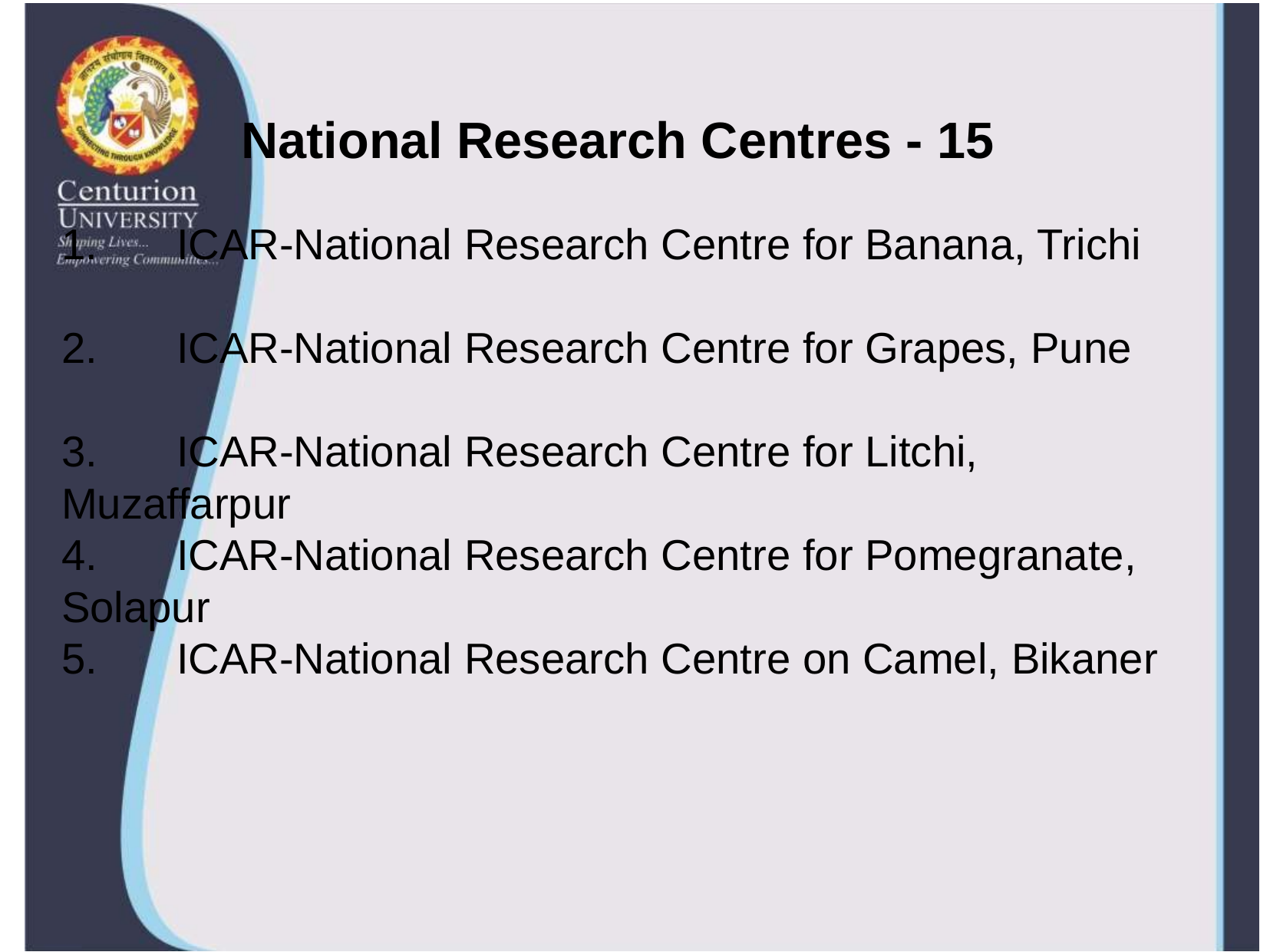

# National Research Centres - 15
1. 	ICAR-National Research Centre for Banana, Trichi
2. 	ICAR-National Research Centre for Grapes, Pune
3. 	ICAR-National Research Centre for Litchi, Muzaffarpur
4. 	ICAR-National Research Centre for Pomegranate, Solapur
5. 	ICAR-National Research Centre on Camel, Bikaner